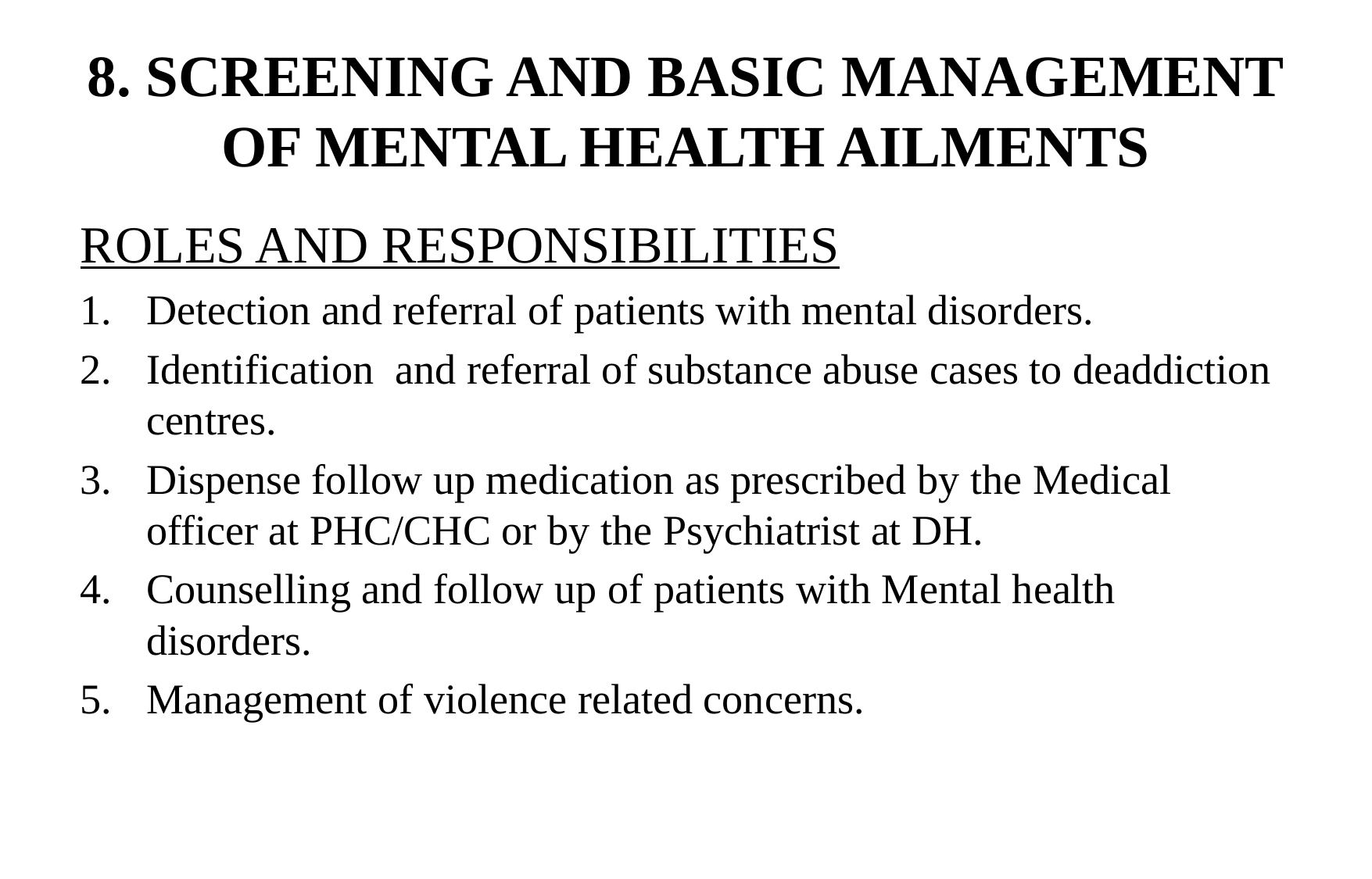

# 8. SCREENING AND BASIC MANAGEMENT OF MENTAL HEALTH AILMENTS
ROLES AND RESPONSIBILITIES
Detection and referral of patients with mental disorders.
Identification  and referral of substance abuse cases to deaddiction centres.
Dispense follow up medication as prescribed by the Medical officer at PHC/CHC or by the Psychiatrist at DH.
Counselling and follow up of patients with Mental health disorders.
Management of violence related concerns.